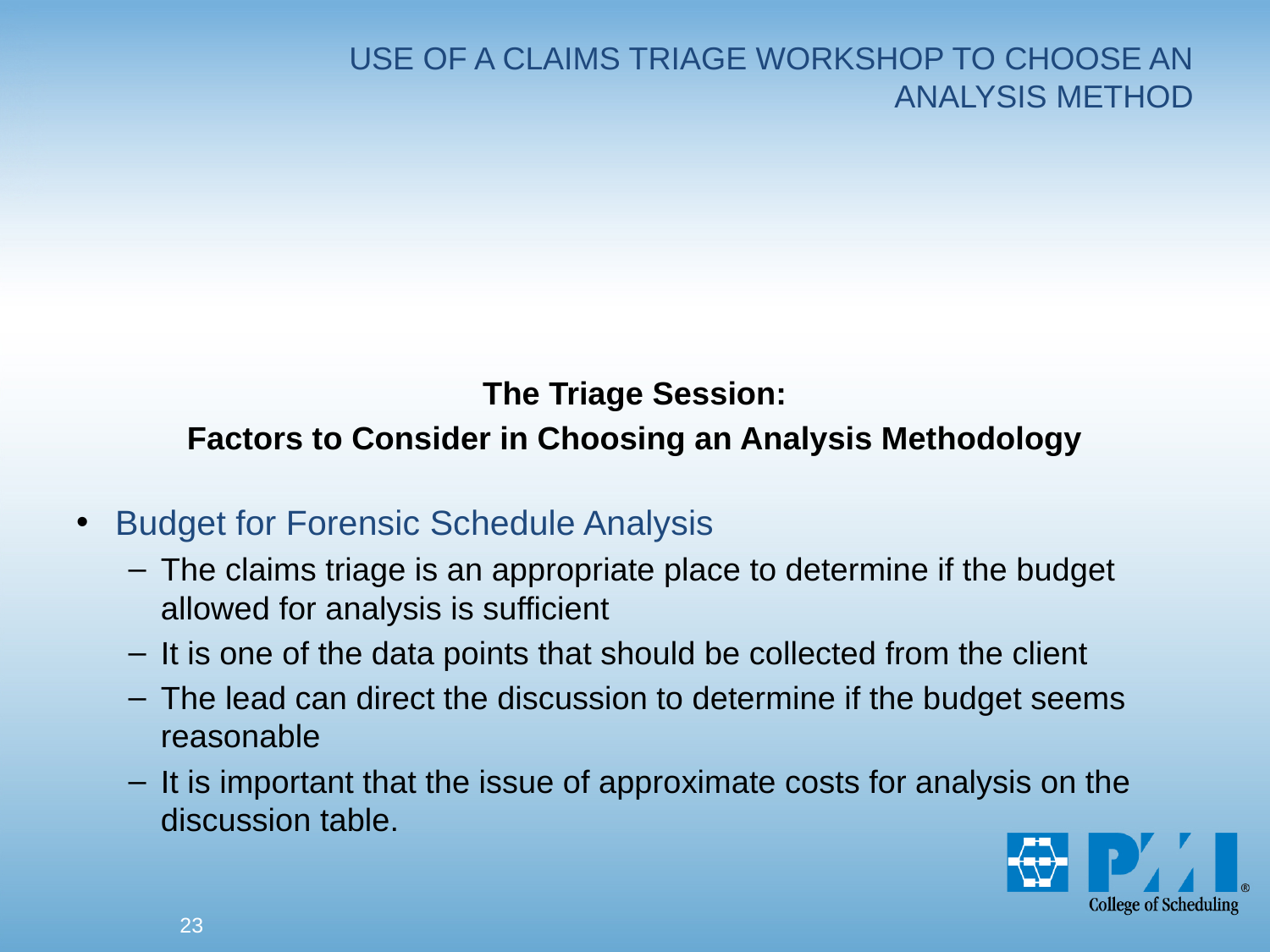

# USE OF A CLAIMS TRIAGE WORKSHOP TO CHOOSE AN ANALYSIS METHOD

The Triage Session:
Factors to Consider in Choosing an Analysis Methodology

Budget for Forensic Schedule Analysis
The claims triage is an appropriate place to determine if the budget allowed for analysis is sufficient
It is one of the data points that should be collected from the client
The lead can direct the discussion to determine if the budget seems reasonable
It is important that the issue of approximate costs for analysis on the discussion table.
23